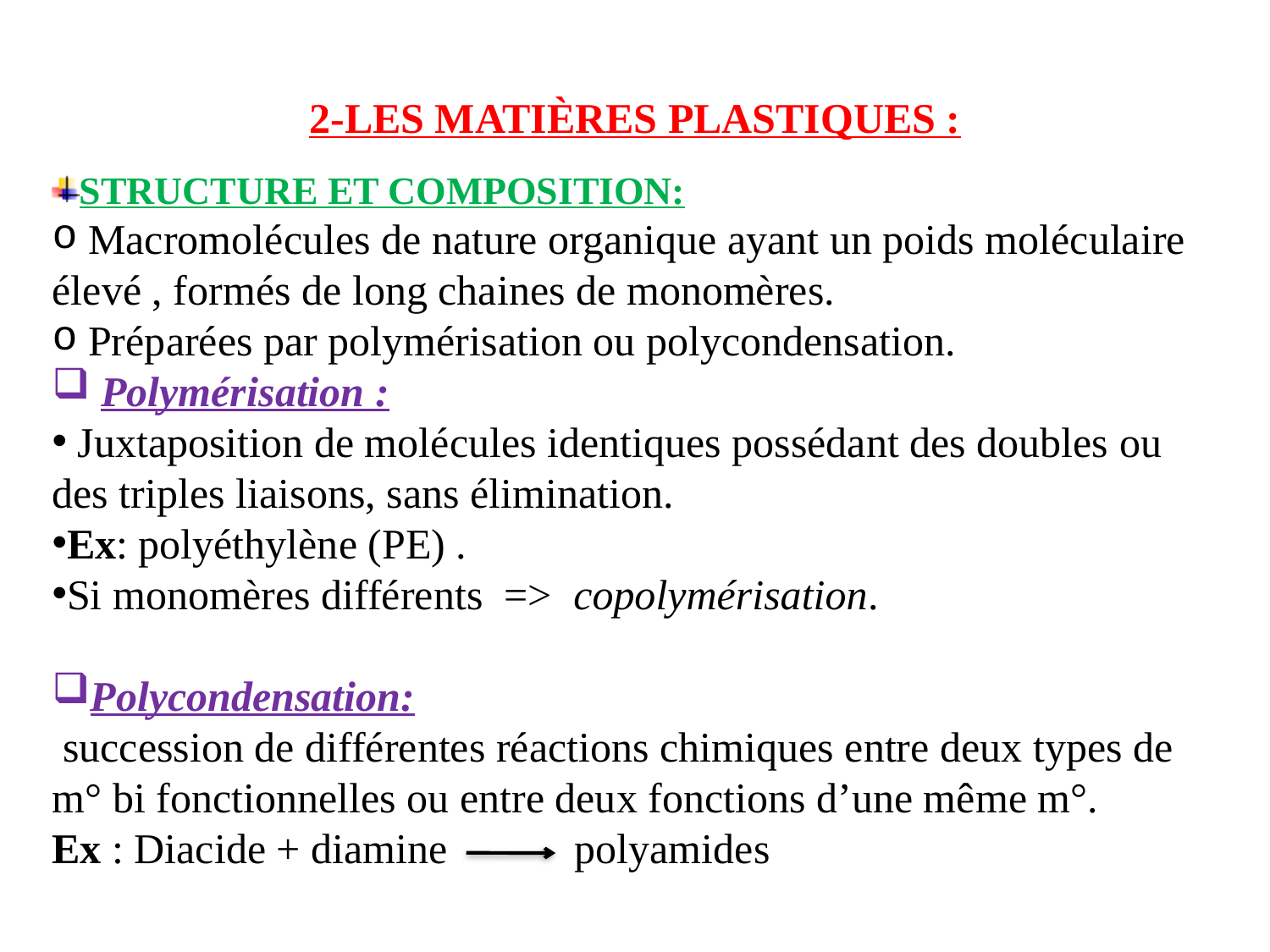

2-LES MATIÈRES PLASTIQUES :
STRUCTURE ET COMPOSITION:
 Macromolécules de nature organique ayant un poids moléculaire élevé , formés de long chaines de monomères.
 Préparées par polymérisation ou polycondensation.
 Polymérisation :
 Juxtaposition de molécules identiques possédant des doubles ou des triples liaisons, sans élimination.
Ex: polyéthylène (PE) .
Si monomères différents  =>  copolymérisation.

Polycondensation:
 succession de différentes réactions chimiques entre deux types de m° bi fonctionnelles ou entre deux fonctions d’une même m°.
Ex : Diacide + diamine            polyamides